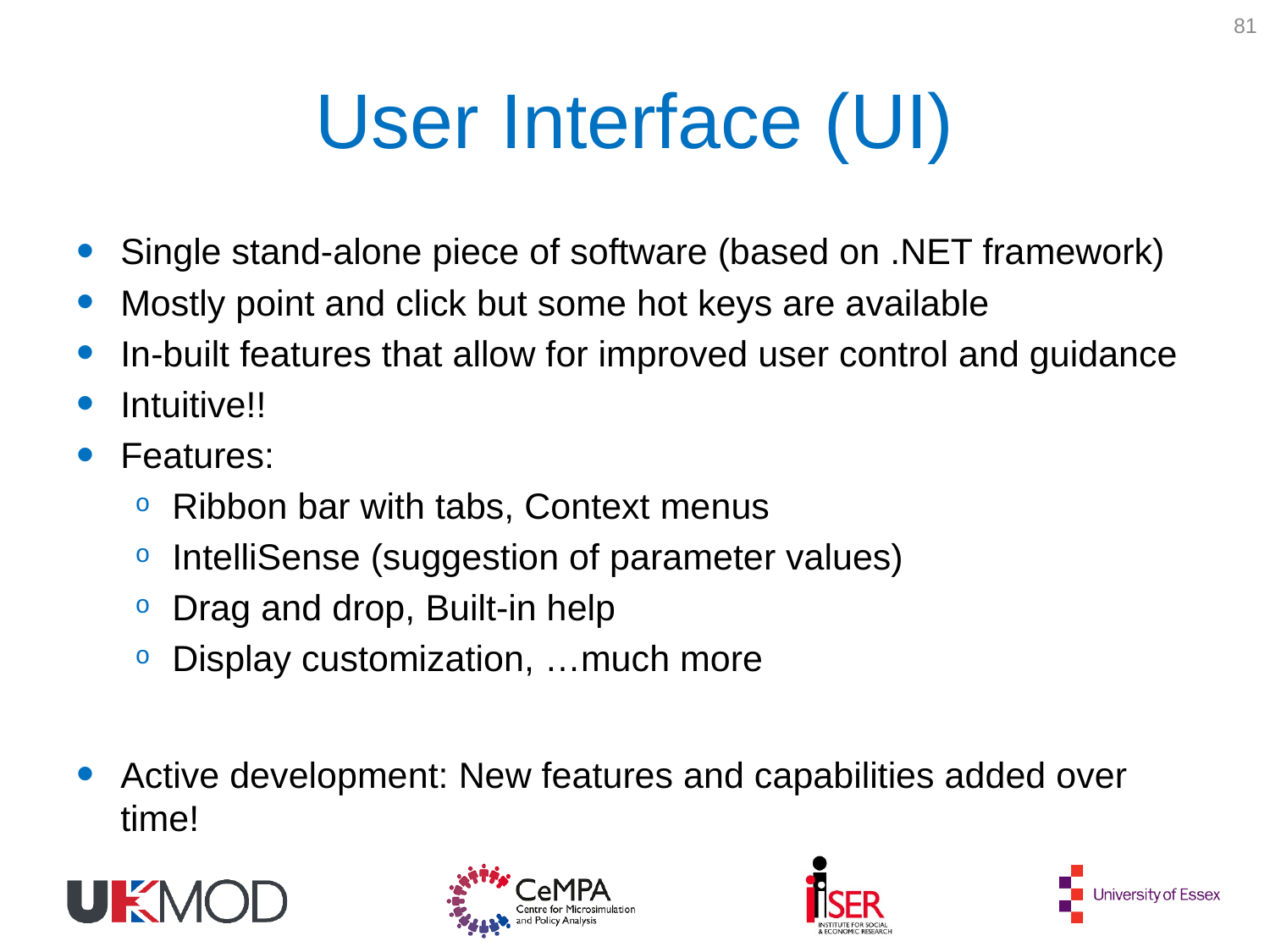

81
# User Interface (UI)
Single stand-alone piece of software (based on .NET framework)
Mostly point and click but some hot keys are available
In-built features that allow for improved user control and guidance
Intuitive!!
Features:
Ribbon bar with tabs, Context menus
IntelliSense (suggestion of parameter values)
Drag and drop, Built-in help
Display customization, …much more

Active development: New features and capabilities added over time!